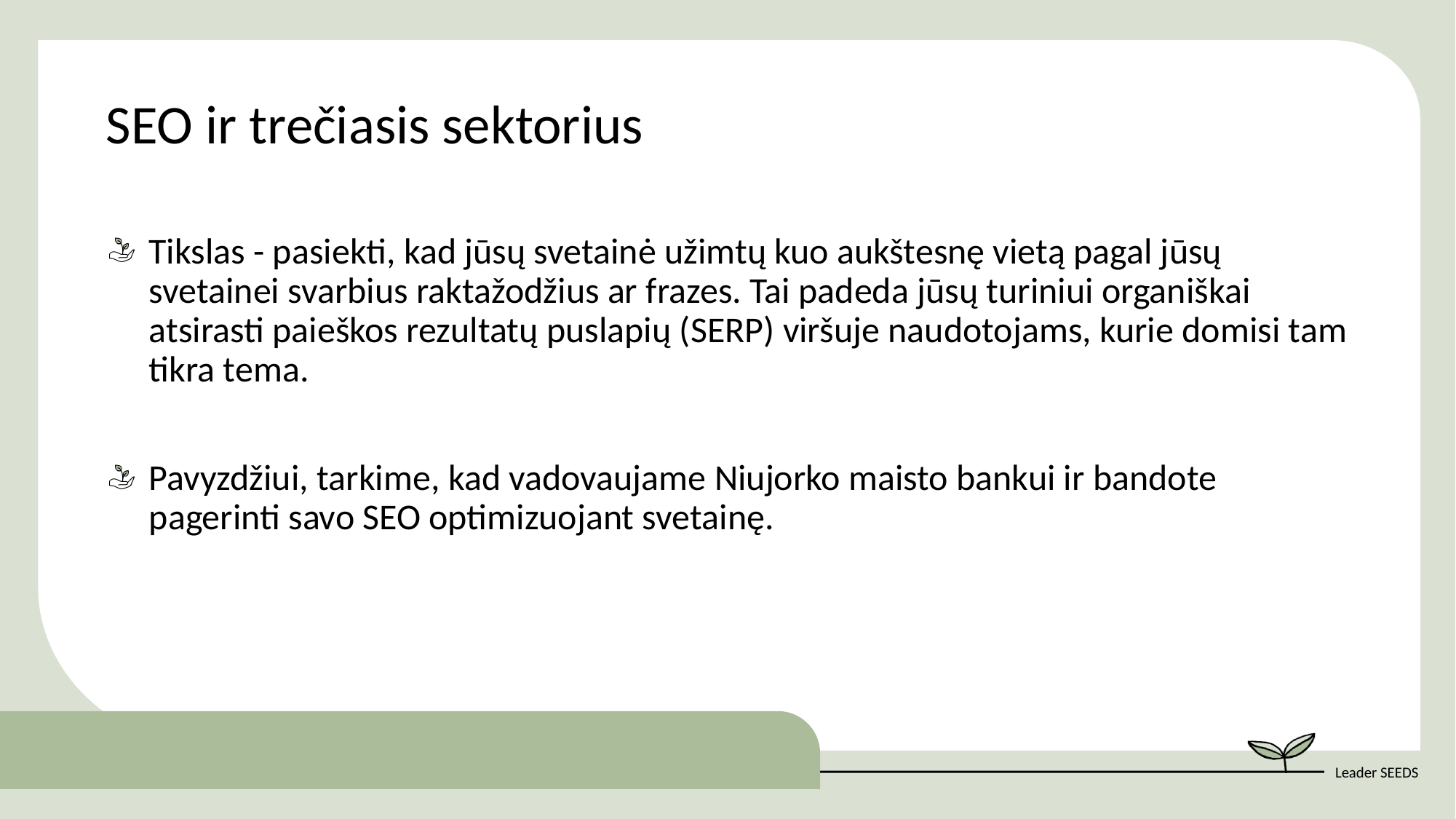

SEO ir trečiasis sektorius
Tikslas - pasiekti, kad jūsų svetainė užimtų kuo aukštesnę vietą pagal jūsų svetainei svarbius raktažodžius ar frazes. Tai padeda jūsų turiniui organiškai atsirasti paieškos rezultatų puslapių (SERP) viršuje naudotojams, kurie domisi tam tikra tema.

Pavyzdžiui, tarkime, kad vadovaujame Niujorko maisto bankui ir bandote pagerinti savo SEO optimizuojant svetainę.